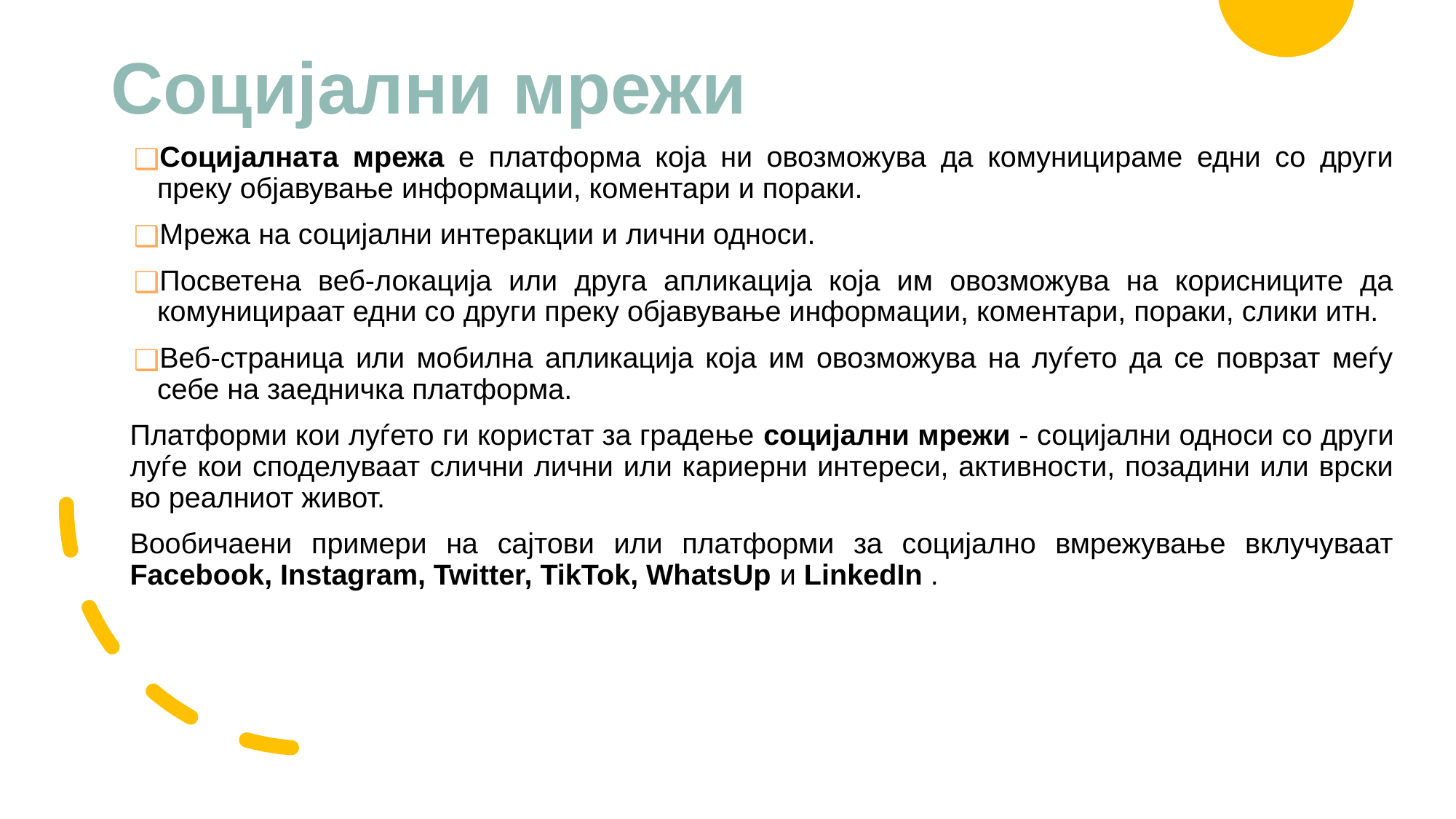

# Социјални мрежи
Социјалната мрежа е платформа која ни овозможува да комуницираме едни со други преку објавување информации, коментари и пораки.
Мрежа на социјални интеракции и лични односи.
Посветена веб-локација или друга апликација која им овозможува на корисниците да комуницираат едни со други преку објавување информации, коментари, пораки, слики итн.
Веб-страница или мобилна апликација која им овозможува на луѓето да се поврзат меѓу себе на заедничка платформа.
Платформи кои луѓето ги користат за градење социјални мрежи - социјални односи со други луѓе кои споделуваат слични лични или кариерни интереси, активности, позадини или врски во реалниот живот.
Вообичаени примери на сајтови или платформи за социјално вмрежување вклучуваат Facebook, Instagram, Twitter, TikTok, WhatsUp и LinkedIn .